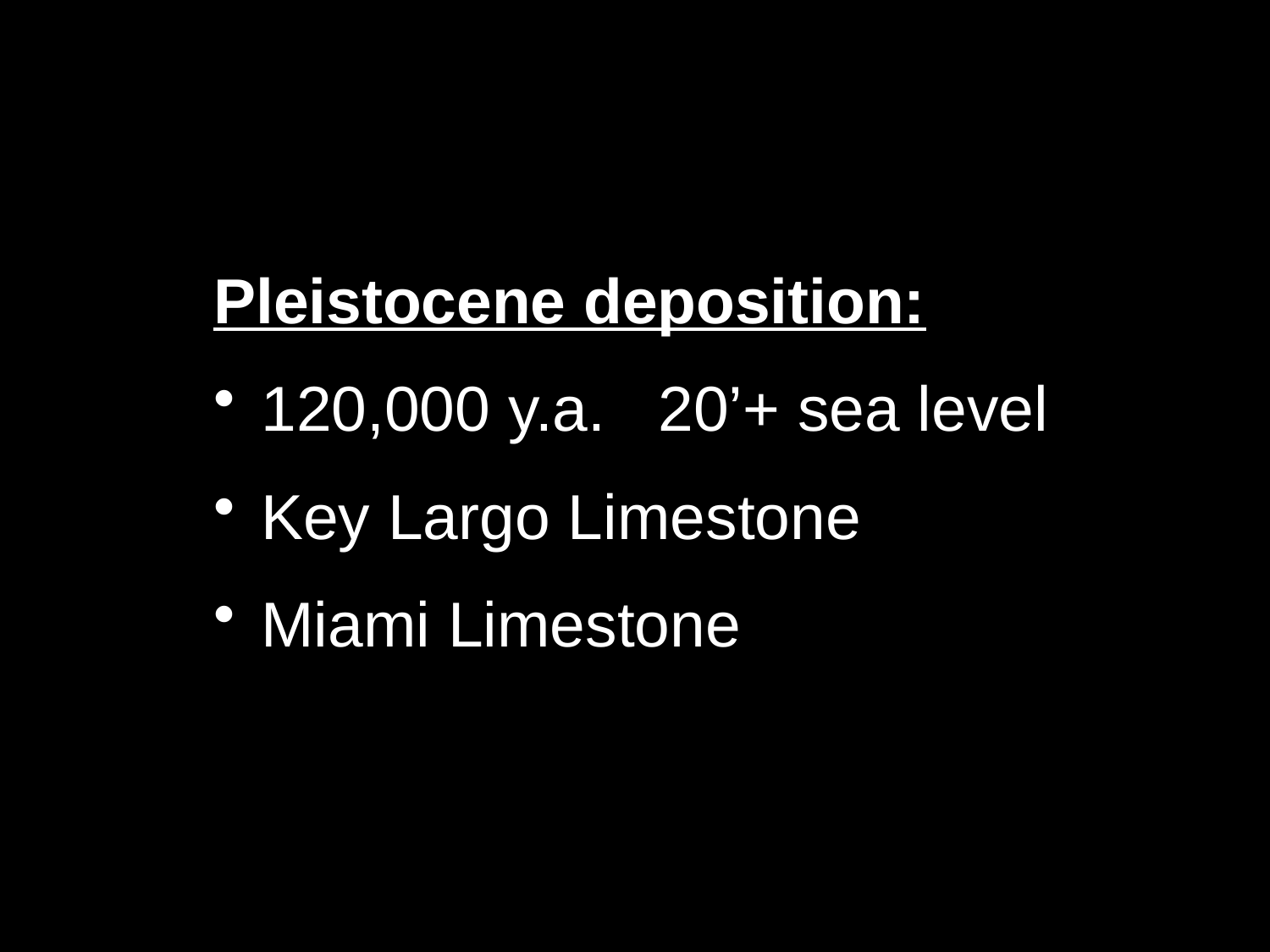

Pleistocene deposition:
 120,000 y.a.   20’+ sea level
 Key Largo Limestone
 Miami Limestone